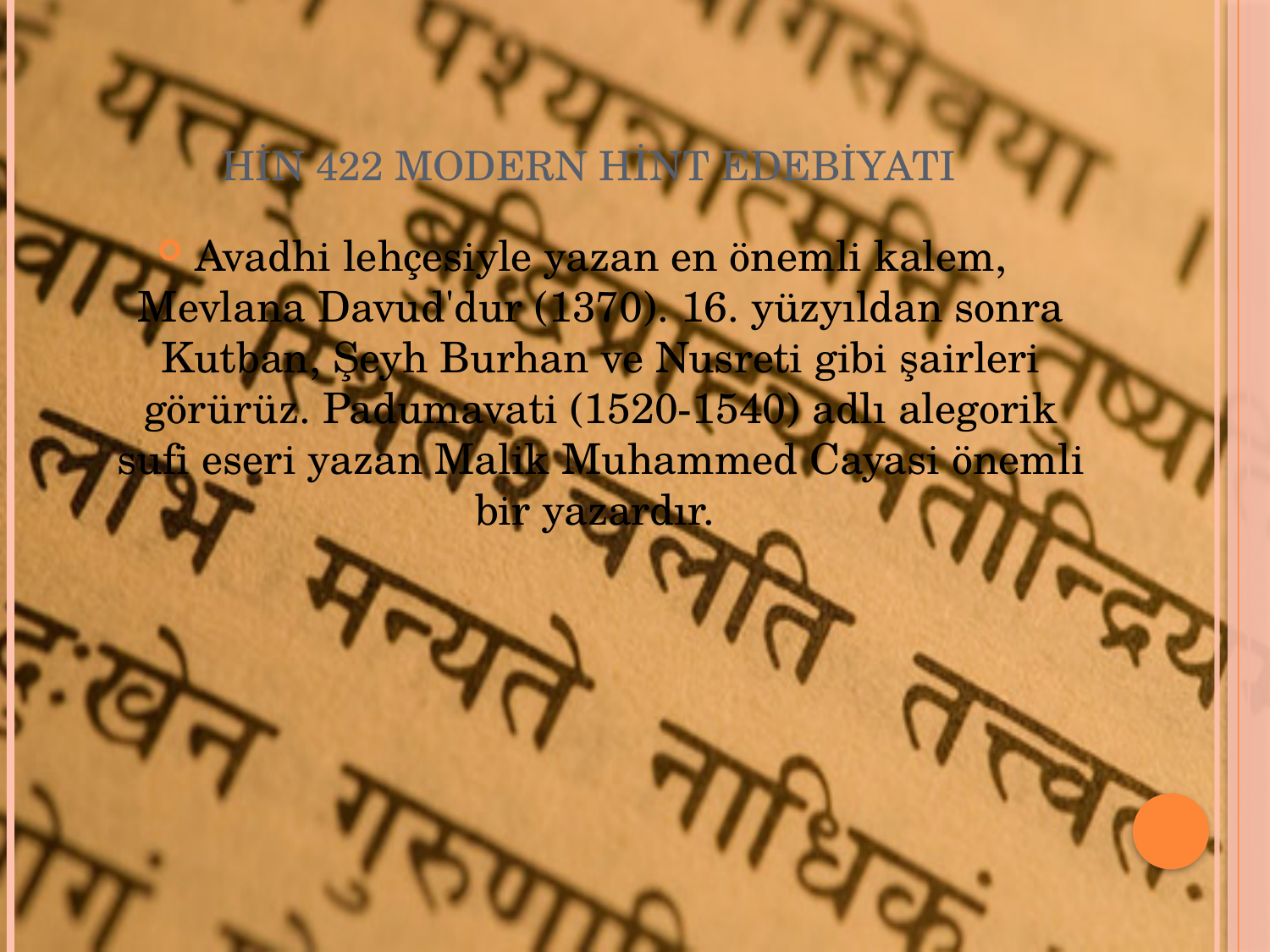

# HİN 422 MODERN HİNT EDEBİYATI
Avadhi lehçesiyle yazan en önemli kalem, Mevlana Davud'dur (1370). 16. yüzyıldan sonra Kutban, Şeyh Burhan ve Nusreti gibi şairleri görürüz. Padumavati (1520-1540) adlı alegorik sufi eseri yazan Malik Muhammed Cayasi önemli bir yazardır.